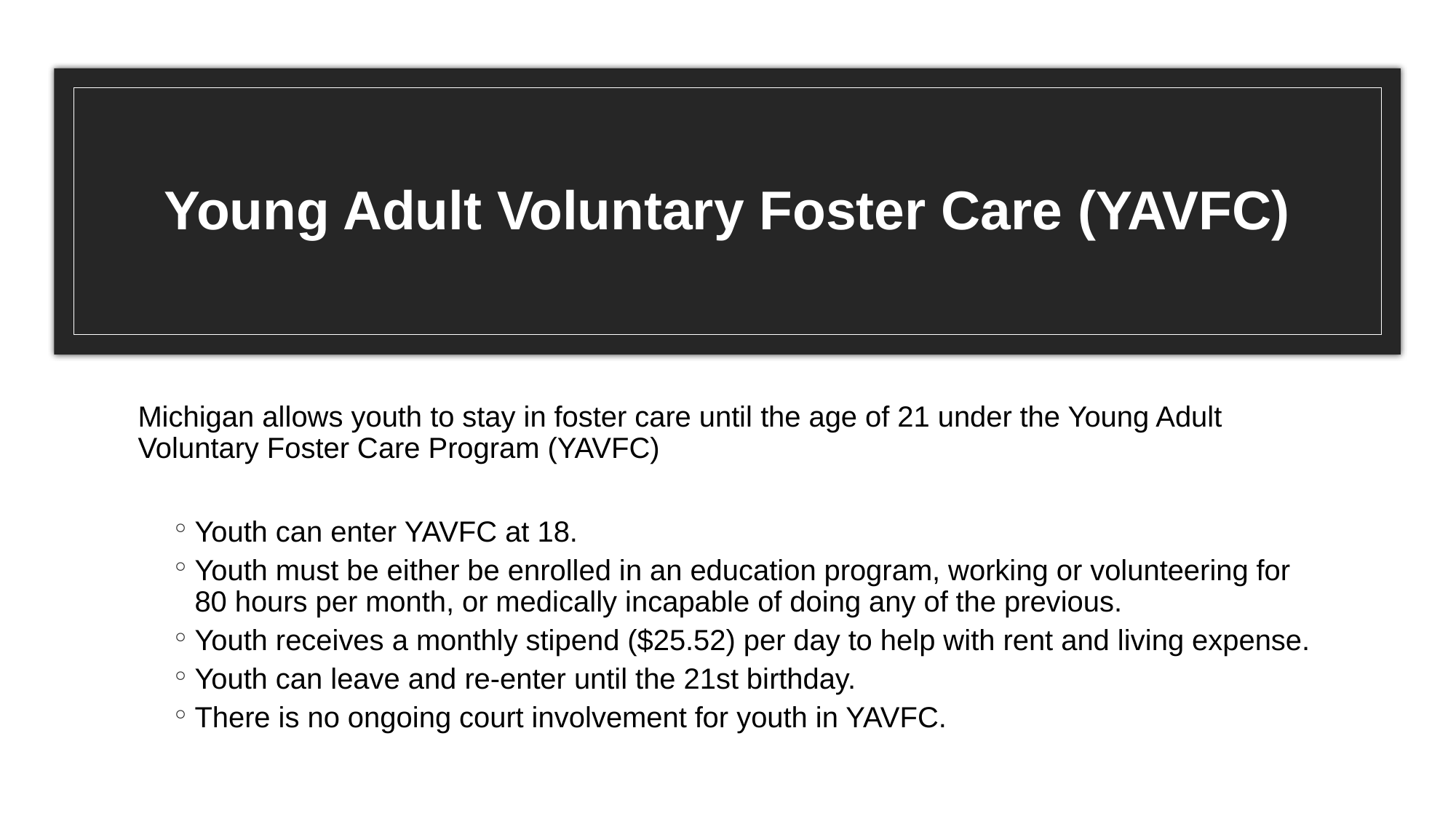

# Young Adult Voluntary Foster Care (YAVFC)
Michigan allows youth to stay in foster care until the age of 21 under the Young Adult Voluntary Foster Care Program (YAVFC)

Youth can enter YAVFC at 18.
Youth must be either be enrolled in an education program, working or volunteering for 80 hours per month, or medically incapable of doing any of the previous.
Youth receives a monthly stipend ($25.52) per day to help with rent and living expense.
Youth can leave and re-enter until the 21st birthday.
There is no ongoing court involvement for youth in YAVFC.